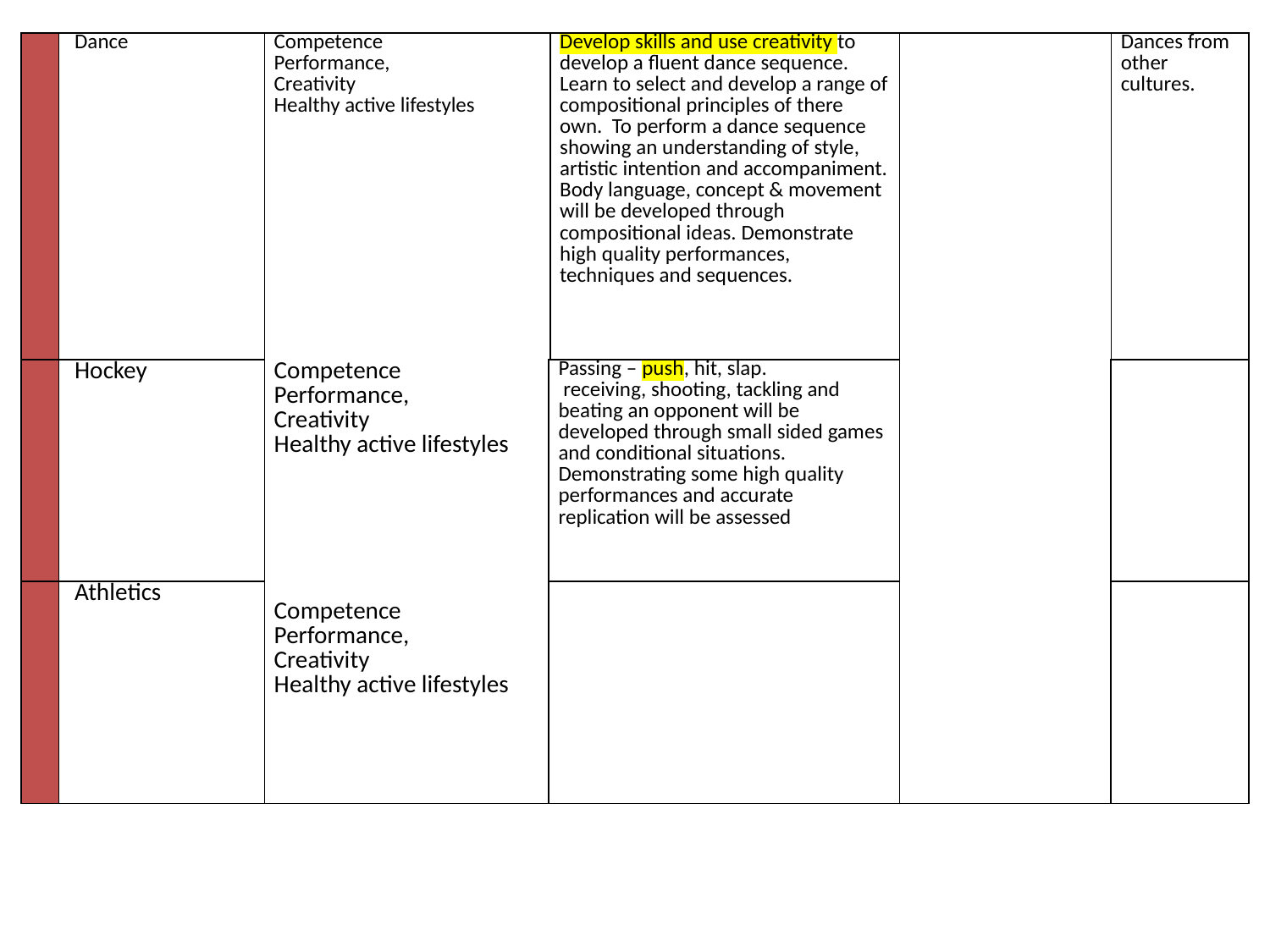

|  | Dance | Competence Performance, Creativity Healthy active lifestyles | Develop skills and use creativity to develop a fluent dance sequence. Learn to select and develop a range of compositional principles of there own. To perform a dance sequence showing an understanding of style, artistic intention and accompaniment. Body language, concept & movement will be developed through compositional ideas. Demonstrate high quality performances, techniques and sequences. |  | Dances from other cultures. |
| --- | --- | --- | --- | --- | --- |
|  | Hockey | Competence Performance, Creativity Healthy active lifestyles | Passing – push, hit, slap. receiving, shooting, tackling and beating an opponent will be developed through small sided games and conditional situations. Demonstrating some high quality performances and accurate replication will be assessed |  |  |
| --- | --- | --- | --- | --- | --- |
|  | Athletics | Competence Performance, Creativity Healthy active lifestyles |  |  |  |